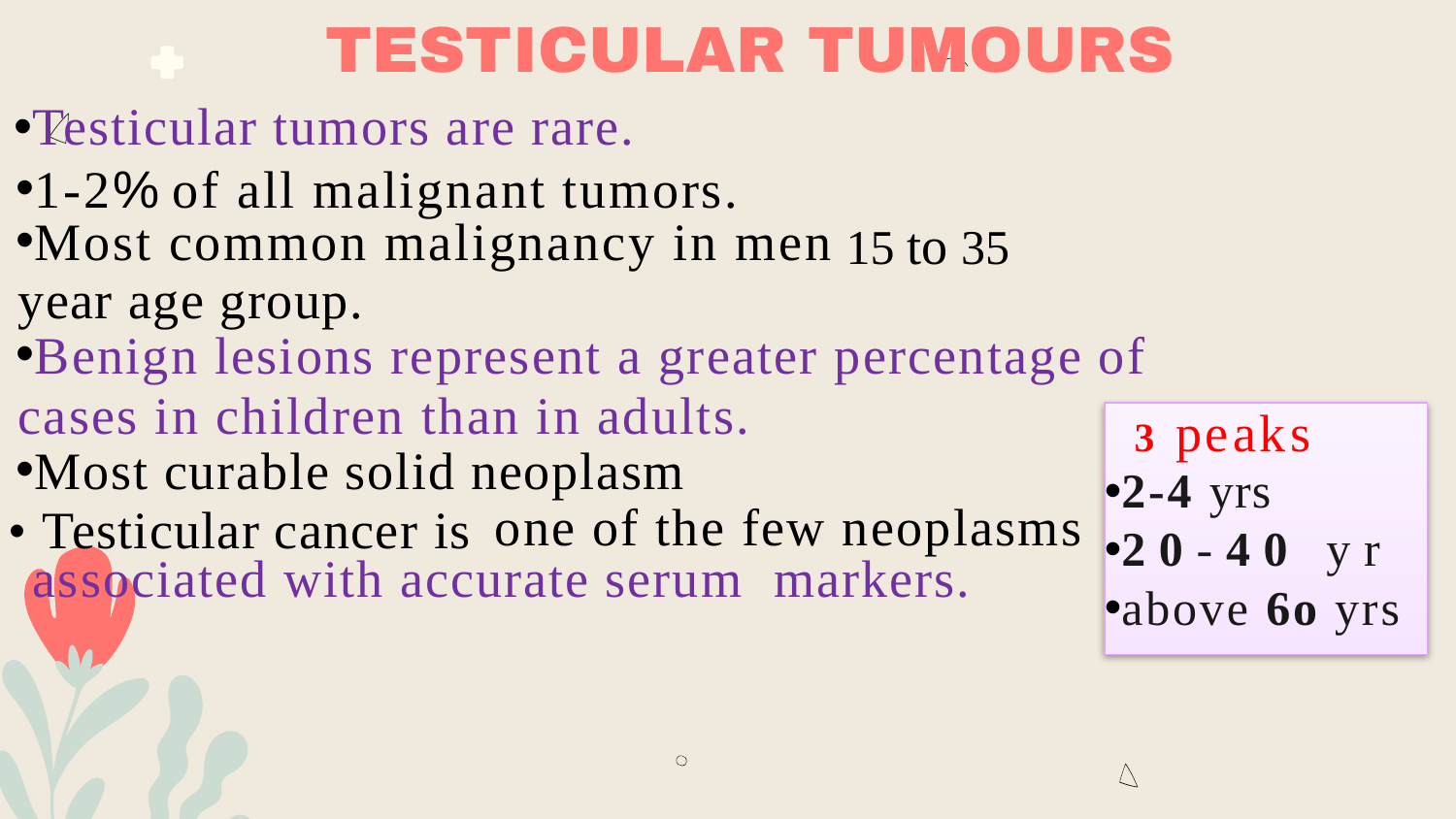

# TESTICULAR TUMOURS
Testicular tumors are rare.
1-2% of all malignant tumors.
Most common malignancy in men
year age group.
15 to 35
Benign lesions represent a greater percentage of
cases in children than in adults.
3 peaks
2-4 yrs
20-40 yr
above 6o yrs
Most curable solid neoplasm
 one of the few neoplasms
• Testicular cancer is
associated with accurate serum  markers.